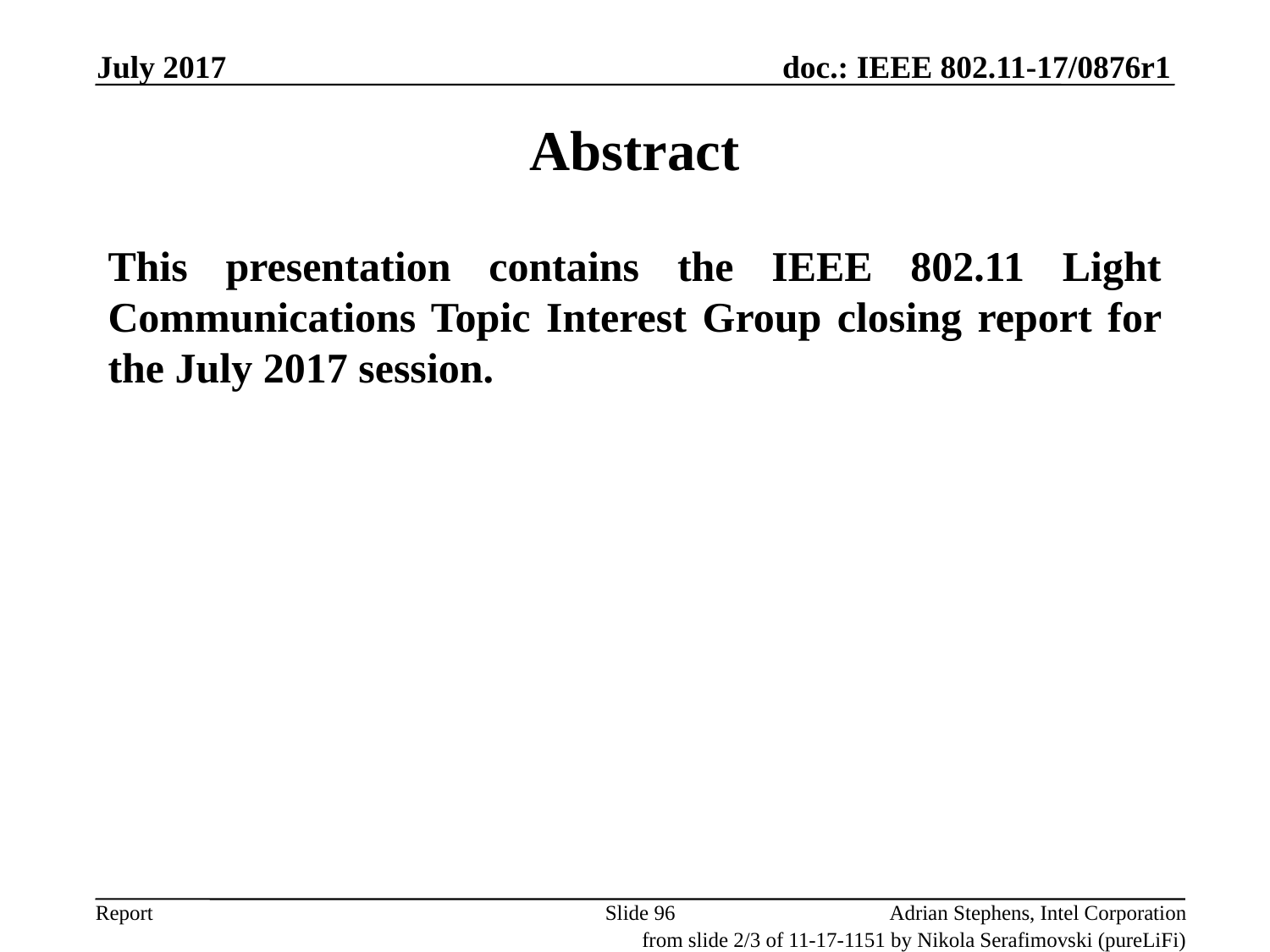

July 2017
Abstract
This presentation contains the IEEE 802.11 Light Communications Topic Interest Group closing report for the July 2017 session.

Slide 96
Adrian Stephens, Intel Corporation
from slide 2/3 of 11-17-1151 by Nikola Serafimovski (pureLiFi)